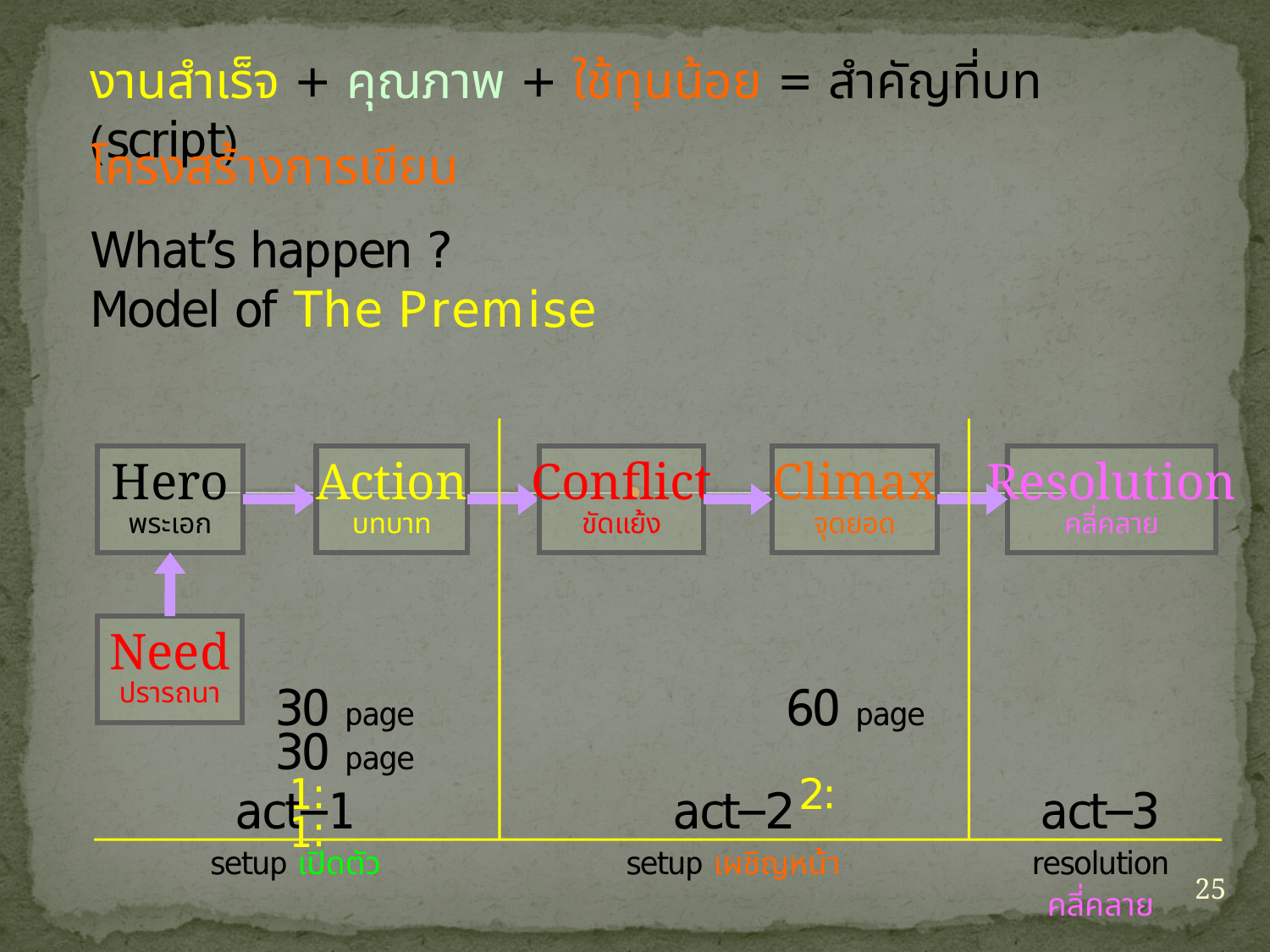

งานสำเร็จ + คุณภาพ + ใช้ทุนน้อย = สำคัญที่บท (script)
โครงสร้างการเขียน
What’s happen ?
Model of The Premise

act–1
setup เปิดตัว
act–2
setup เผชิญหน้า
act–3
resolution คลี่คลาย
Hero
พระเอก
Action
บทบาท
Conflict
ขัดแย้ง
Climax
จุดยอด
Resolution
คลี่คลาย
Need
ปรารถนา
	30 page	60 page	30 page
	 1:	 2:	 1:
25